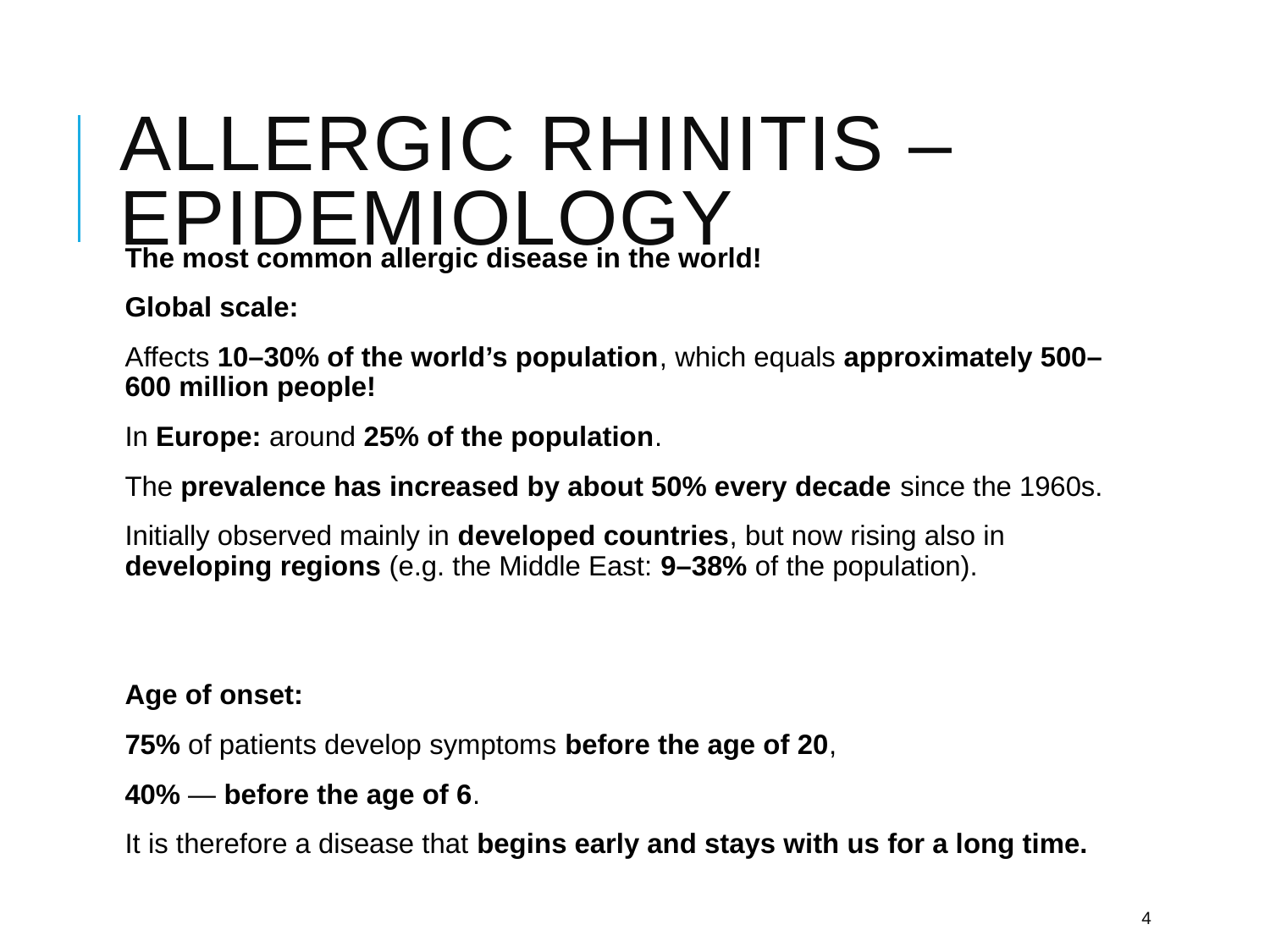

# Allergic Rhinitis – Epidemiology
The most common allergic disease in the world!
Global scale:
Affects 10–30% of the world’s population, which equals approximately 500–600 million people!
In Europe: around 25% of the population.
The prevalence has increased by about 50% every decade since the 1960s.
Initially observed mainly in developed countries, but now rising also in developing regions (e.g. the Middle East: 9–38% of the population).

Age of onset:
75% of patients develop symptoms before the age of 20,
40% — before the age of 6.
It is therefore a disease that begins early and stays with us for a long time.

4